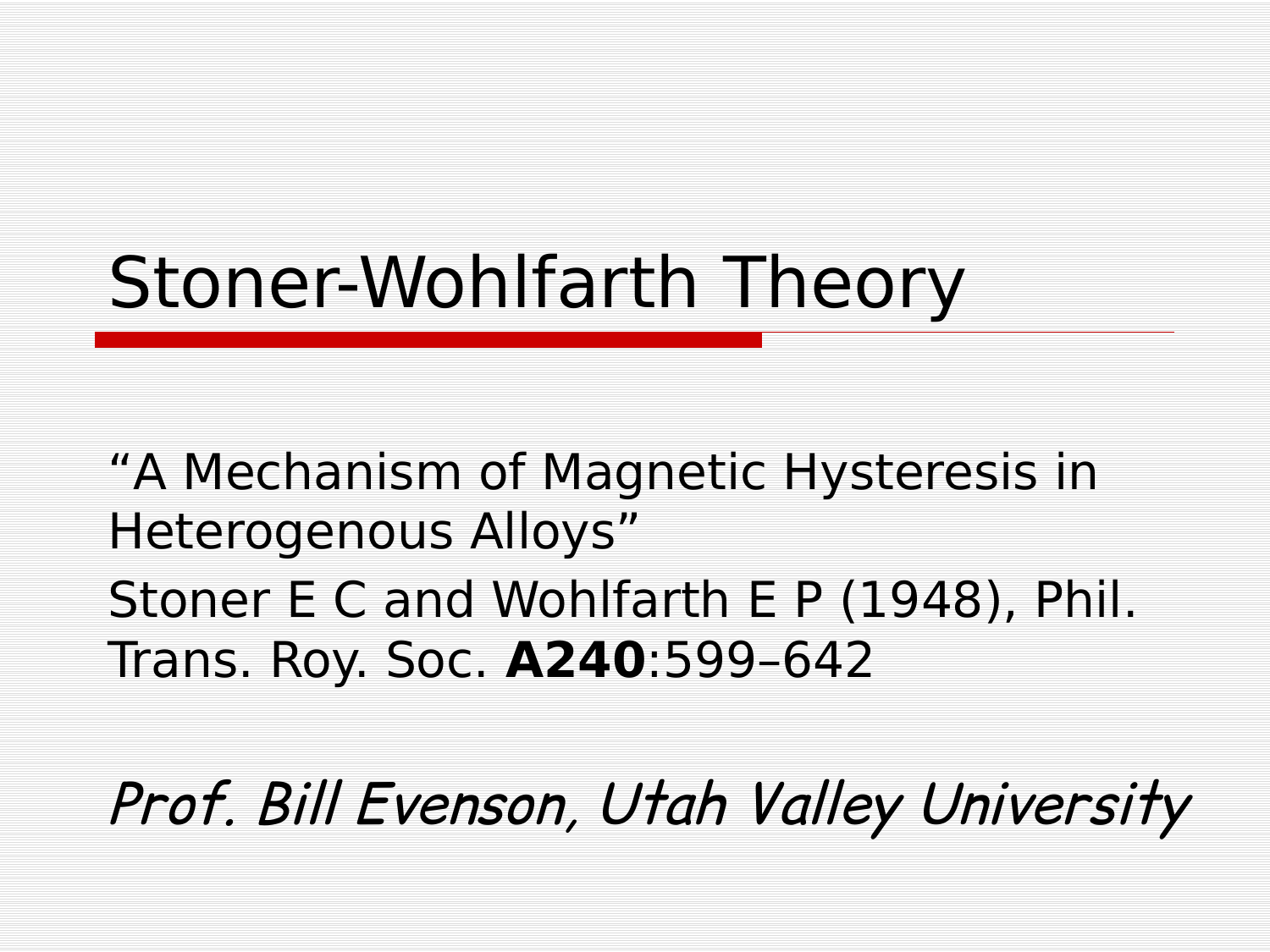

# Stoner-Wohlfarth Theory
“A Mechanism of Magnetic Hysteresis in Heterogenous Alloys”
Stoner E C and Wohlfarth E P (1948), Phil. Trans. Roy. Soc. A240:599–642

Prof. Bill Evenson, Utah Valley University